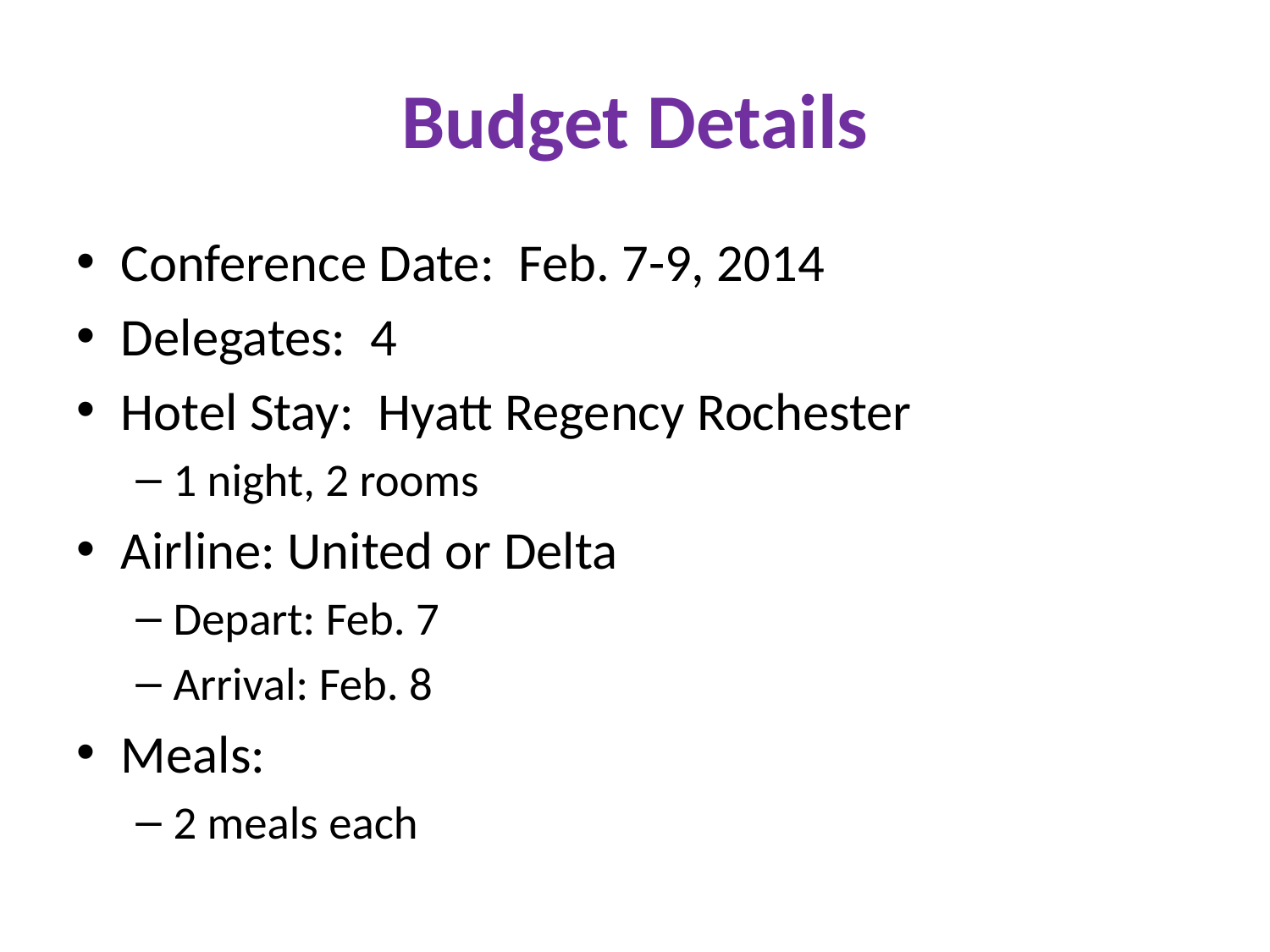

# Budget Details
Conference Date:  Feb. 7-9, 2014
Delegates:  4
Hotel Stay:  Hyatt Regency Rochester
1 night, 2 rooms
Airline: United or Delta
Depart: Feb. 7
Arrival: Feb. 8
Meals:
2 meals each